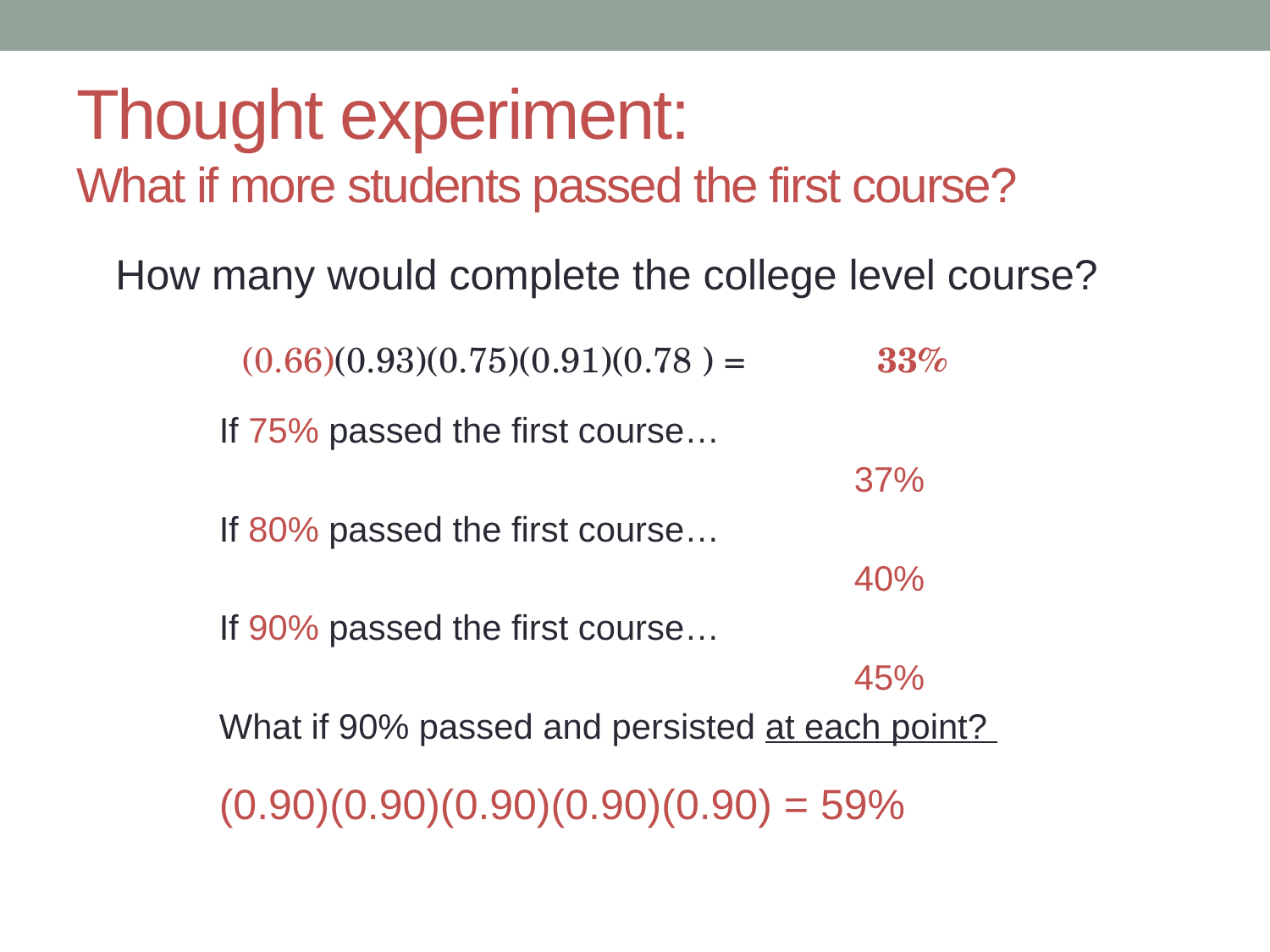

# Thought experiment: What if more students passed the first course?
	How many would complete the college level course?
		(0.66)(0.93)(0.75)(0.91)(0.78 ) = 	33%

	If 75% passed the first course…
						37%
	If 80% passed the first course…
						40%
	If 90% passed the first course…
						45%
	What if 90% passed and persisted at each point?

	(0.90)(0.90)(0.90)(0.90)(0.90) = 59%